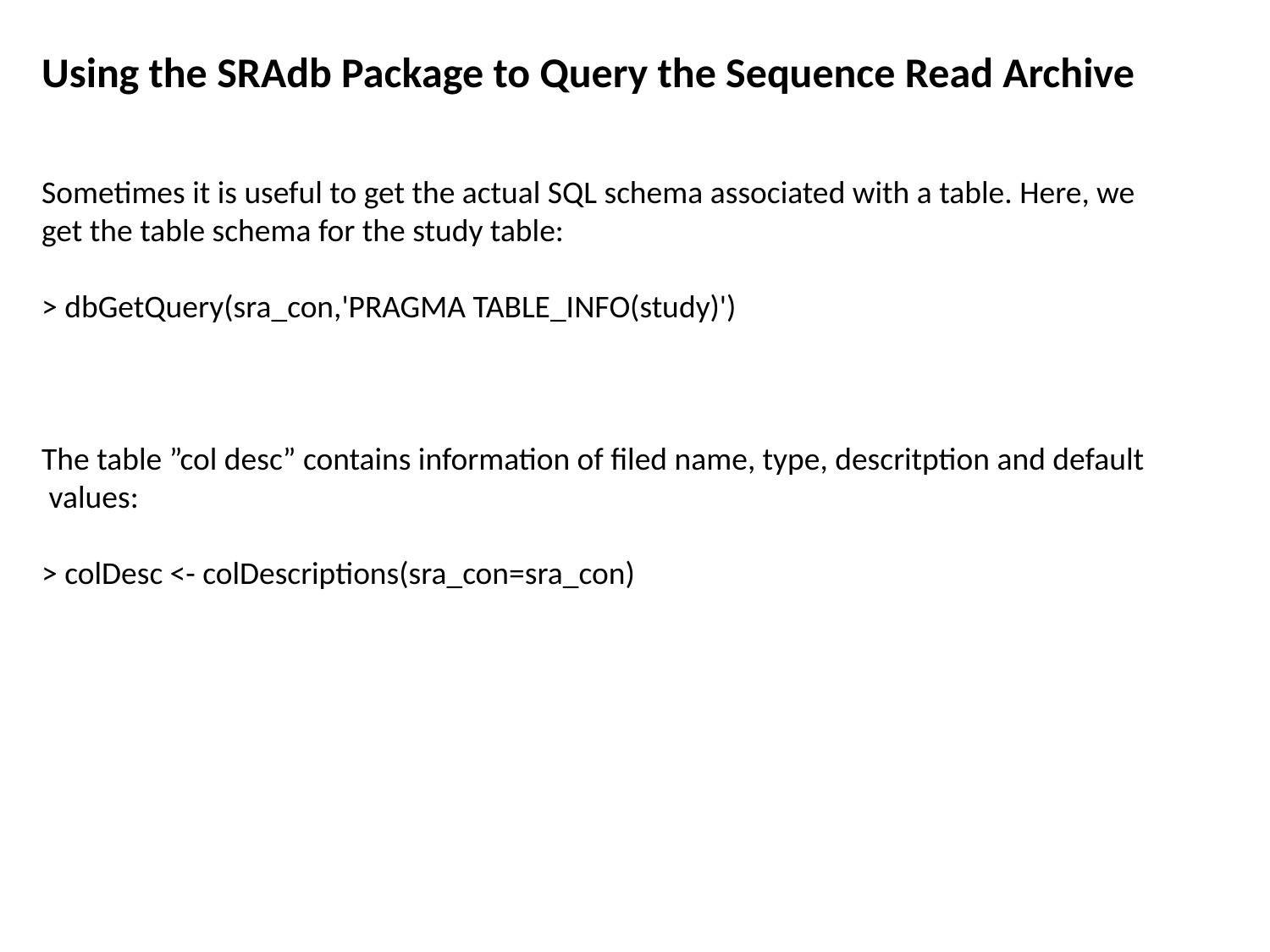

Using the SRAdb Package to Query the Sequence Read Archive

Sometimes it is useful to get the actual SQL schema associated with a table. Here, we get the table schema for the study table:

> dbGetQuery(sra_con,'PRAGMA TABLE_INFO(study)')

The table ”col desc” contains information of filed name, type, descritption and default  values:

> colDesc <- colDescriptions(sra_con=sra_con)